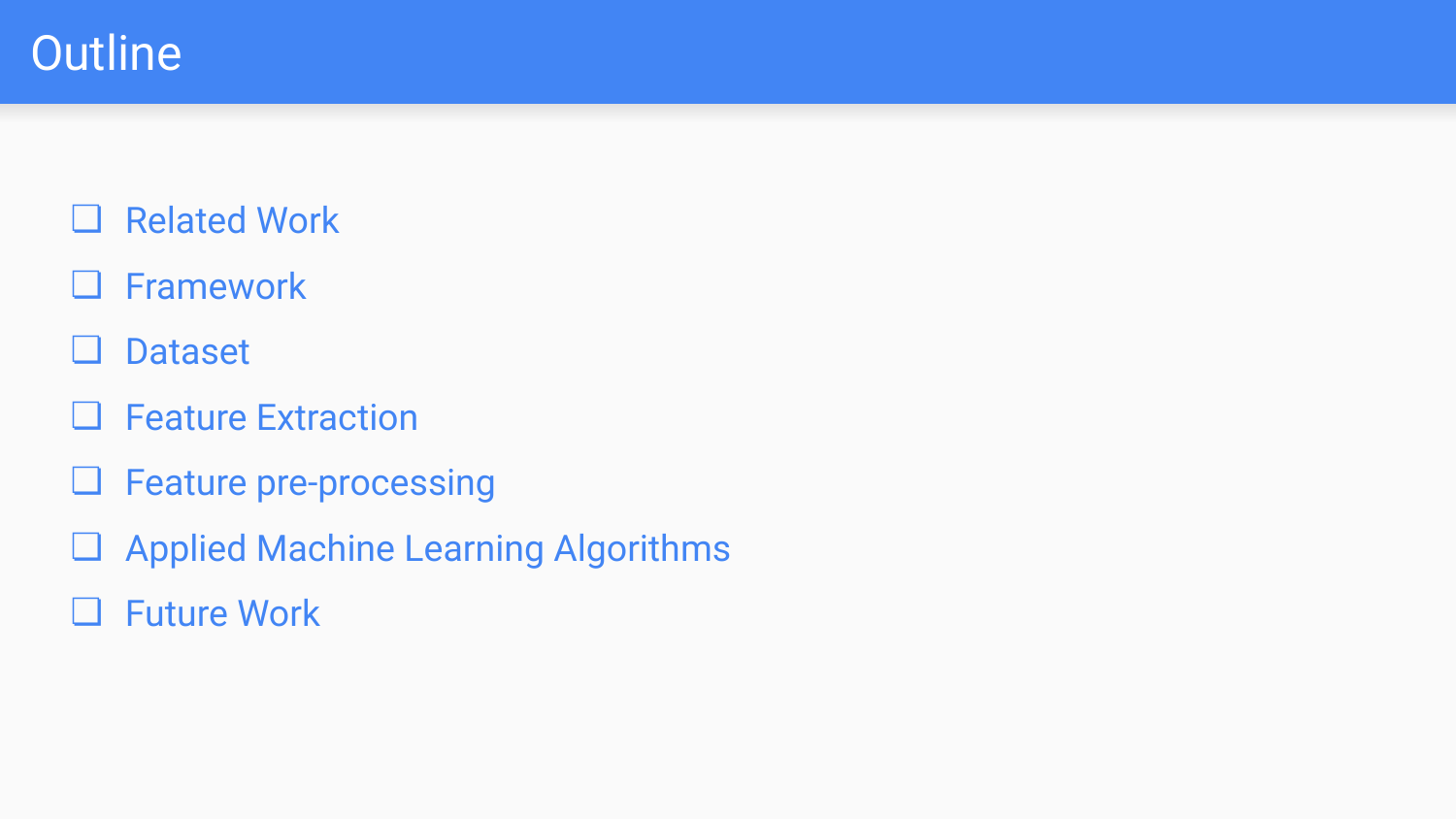

# Outline
Related Work
Framework
Dataset
Feature Extraction
Feature pre-processing
Applied Machine Learning Algorithms
Future Work